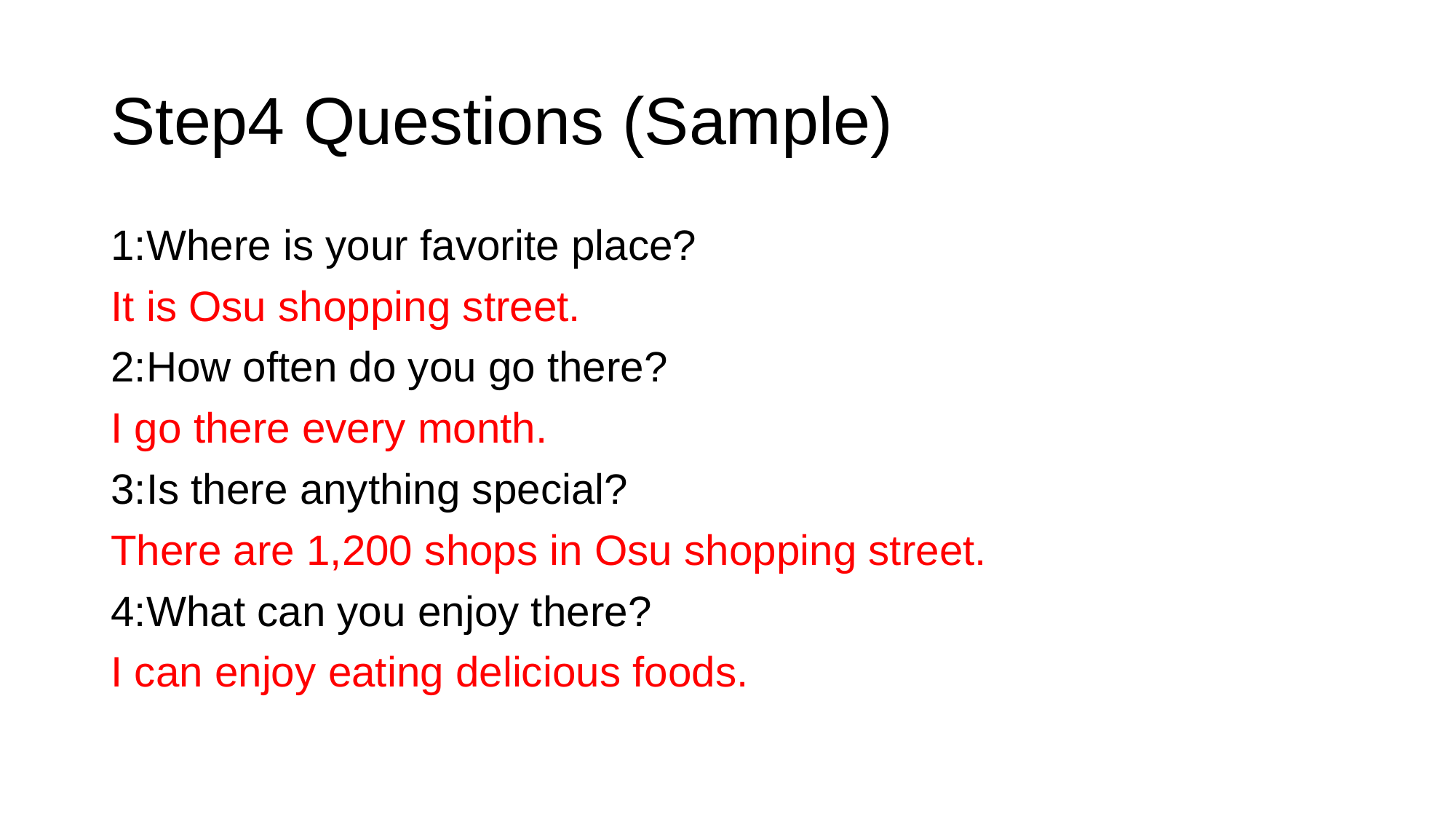

# Step4 Questions (Sample)
1:Where is your favorite place?
It is Osu shopping street.
2:How often do you go there?
I go there every month.
3:Is there anything special?
There are 1,200 shops in Osu shopping street.
4:What can you enjoy there?
I can enjoy eating delicious foods.